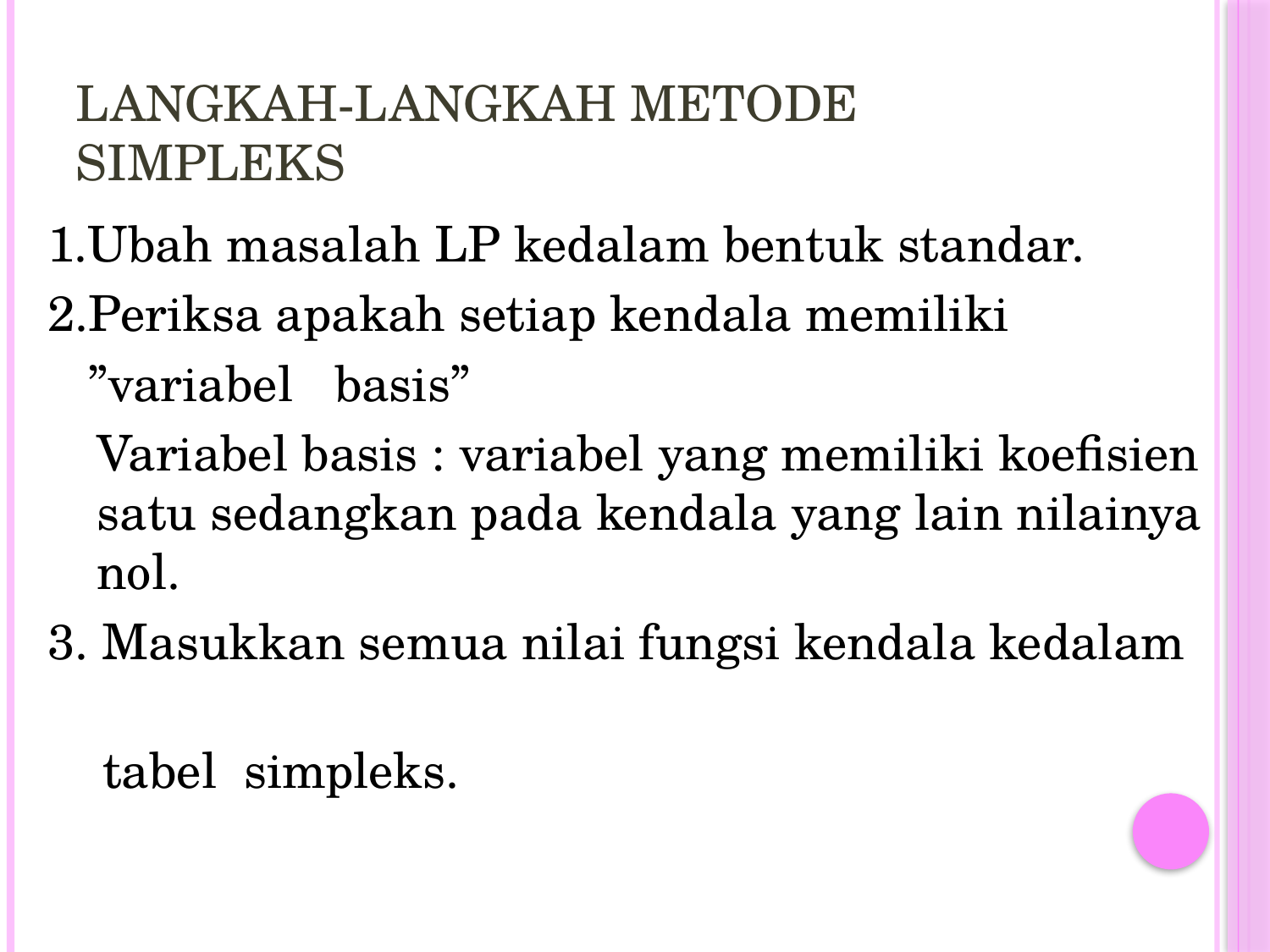

# LANGKAH-LANGKAH METODE SIMPLEKS
1.Ubah masalah LP kedalam bentuk standar.
2.Periksa apakah setiap kendala memiliki
   ”variabel   basis”
Variabel basis : variabel yang memiliki koefisien satu sedangkan pada kendala yang lain nilainya nol.
3. Masukkan semua nilai fungsi kendala kedalam
    tabel  simpleks.